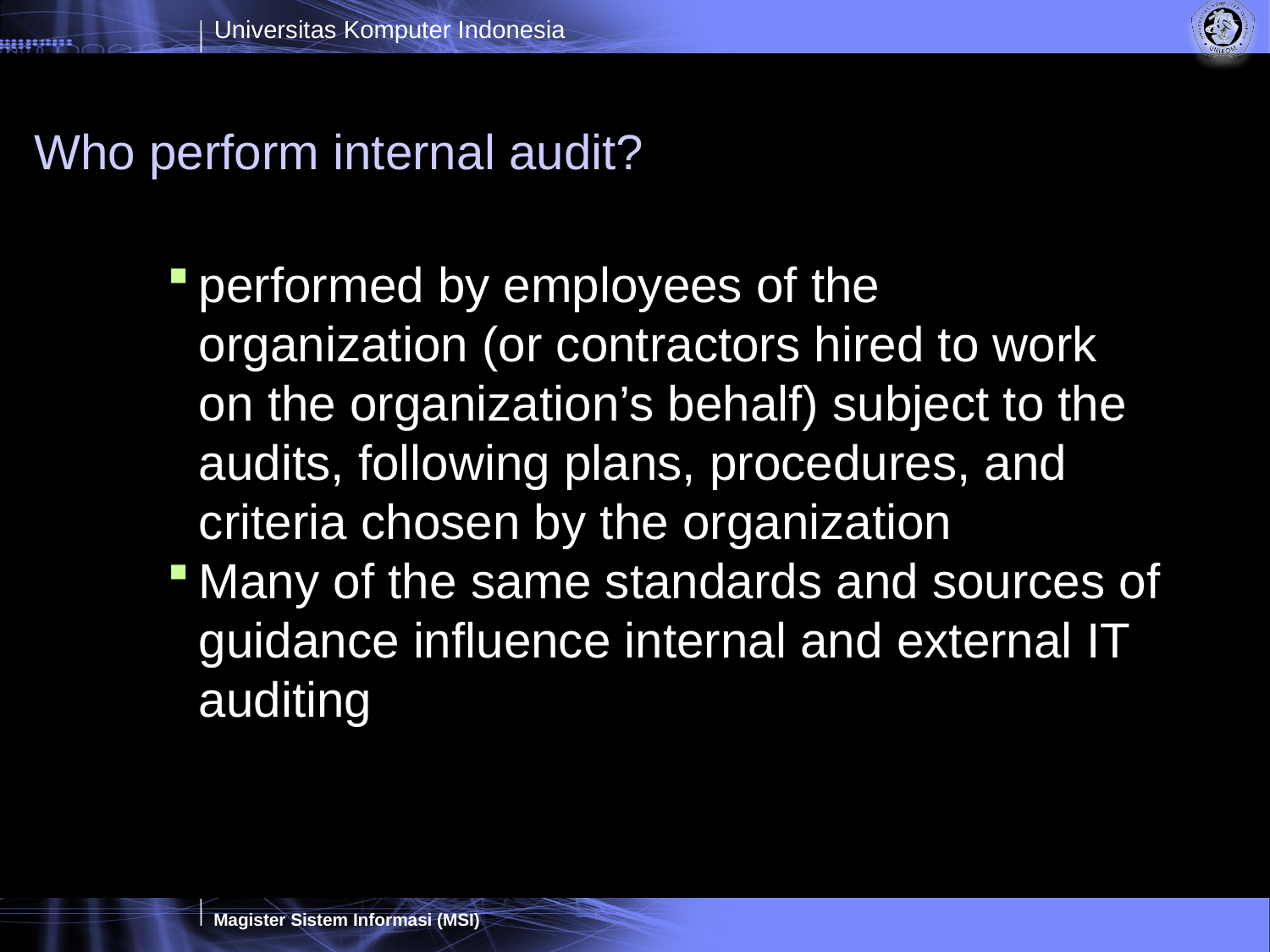

# Who perform internal audit?
performed by employees of the organization (or contractors hired to work on the organization’s behalf) subject to the audits, following plans, procedures, and criteria chosen by the organization
Many of the same standards and sources of guidance influence internal and external IT auditing